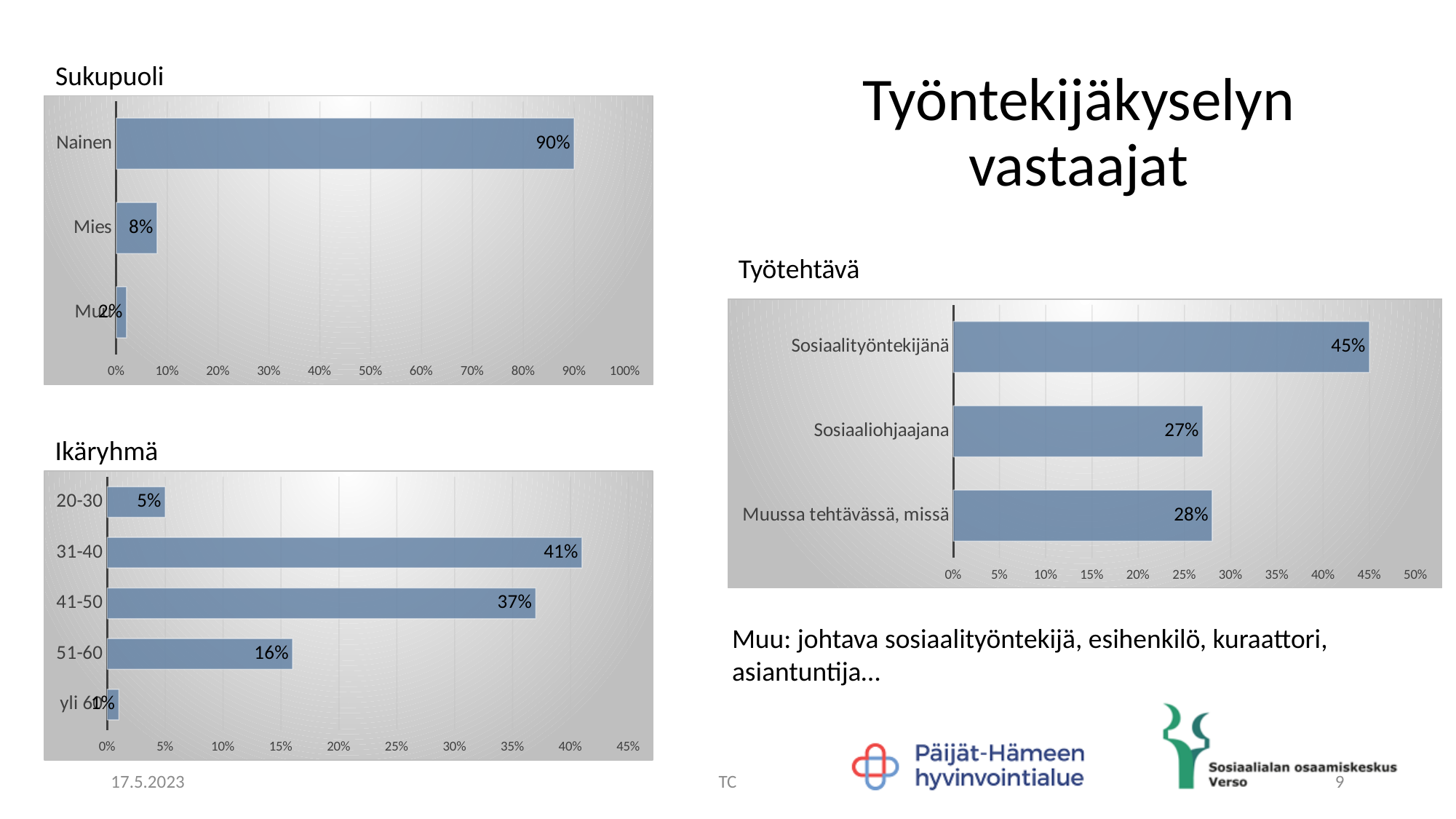

Sukupuoli
# Työntekijäkyselyn vastaajat

### Chart

| Category |  |
|---|---|
| Nainen | 0.9 |
| Mies | 0.08 |
| Muu | 0.02 |
Työtehtävä

### Chart

| Category |  |
|---|---|
| Sosiaalityöntekijänä | 0.45 |
| Sosiaaliohjaajana | 0.27 |
| Muussa tehtävässä, missä | 0.28 |
Ikäryhmä

### Chart

| Category |  |
|---|---|
| 20-30 | 0.05 |
| 31-40 | 0.41 |
| 41-50 | 0.37 |
| 51-60 | 0.16 |
| yli 60 | 0.01 |
Muu: johtava sosiaalityöntekijä, esihenkilö, kuraattori, asiantuntija…
17.5.2023
TC
9